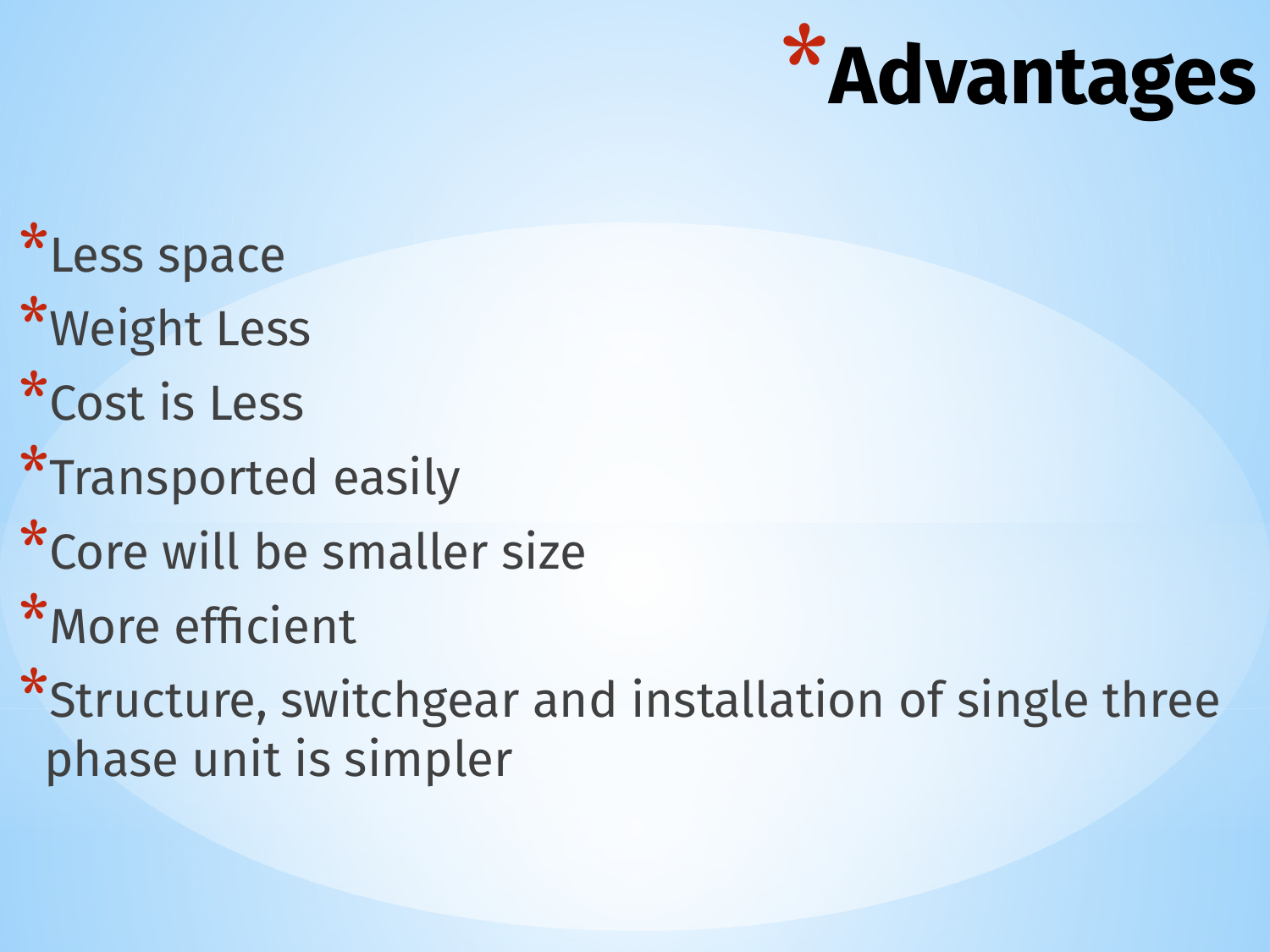

# Advantages
Less space
Weight Less
Cost is Less
Transported easily
Core will be smaller size
More efficient
Structure, switchgear and installation of single three phase unit is simpler